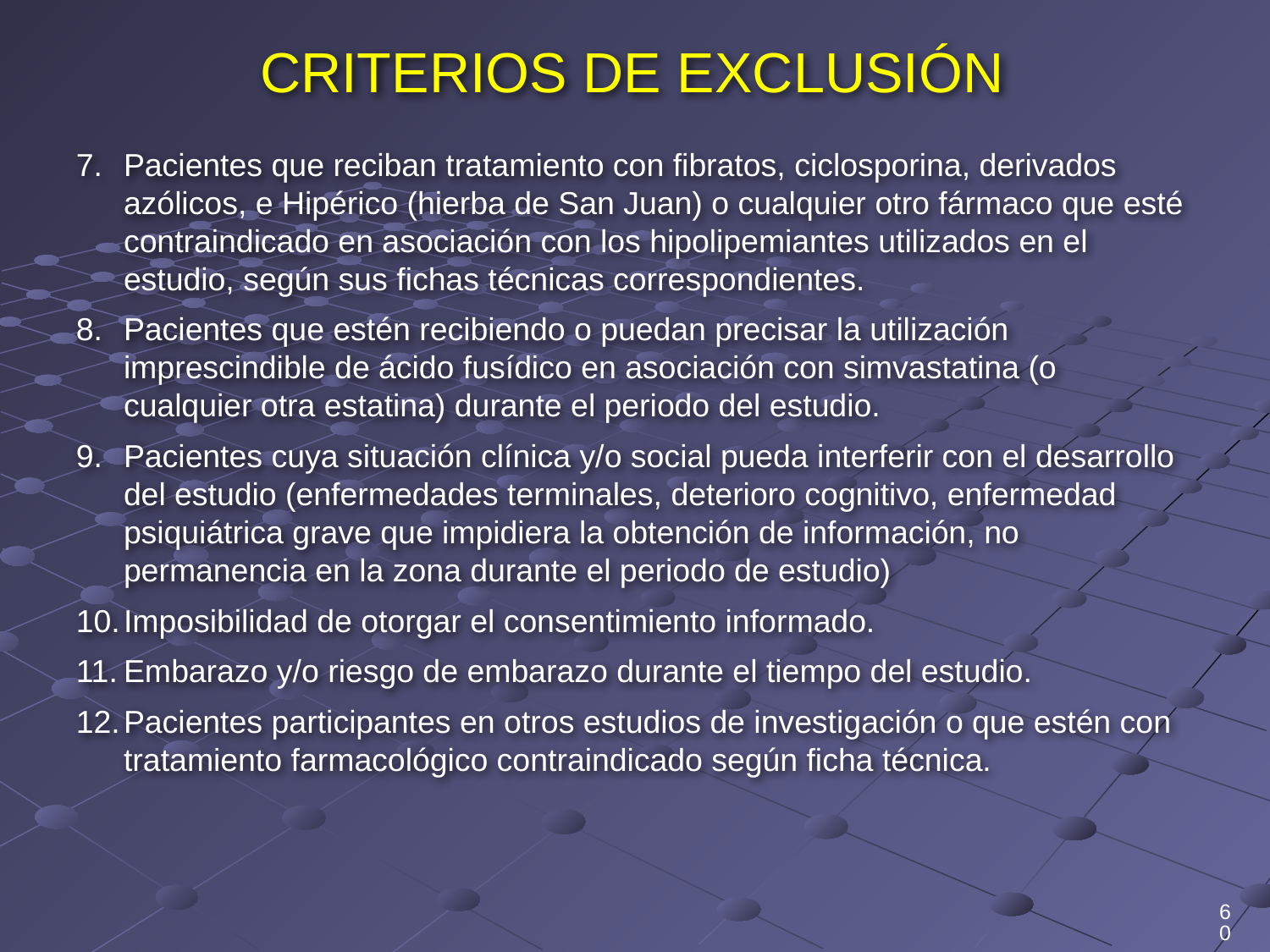

# CRITERIOS DE EXCLUSIÓN
Pacientes que reciban tratamiento con fibratos, ciclosporina, derivados azólicos, e Hipérico (hierba de San Juan) o cualquier otro fármaco que esté contraindicado en asociación con los hipolipemiantes utilizados en el estudio, según sus fichas técnicas correspondientes.
Pacientes que estén recibiendo o puedan precisar la utilización imprescindible de ácido fusídico en asociación con simvastatina (o cualquier otra estatina) durante el periodo del estudio.
Pacientes cuya situación clínica y/o social pueda interferir con el desarrollo del estudio (enfermedades terminales, deterioro cognitivo, enfermedad psiquiátrica grave que impidiera la obtención de información, no permanencia en la zona durante el periodo de estudio)
Imposibilidad de otorgar el consentimiento informado.
Embarazo y/o riesgo de embarazo durante el tiempo del estudio.
Pacientes participantes en otros estudios de investigación o que estén con tratamiento farmacológico contraindicado según ficha técnica.
60